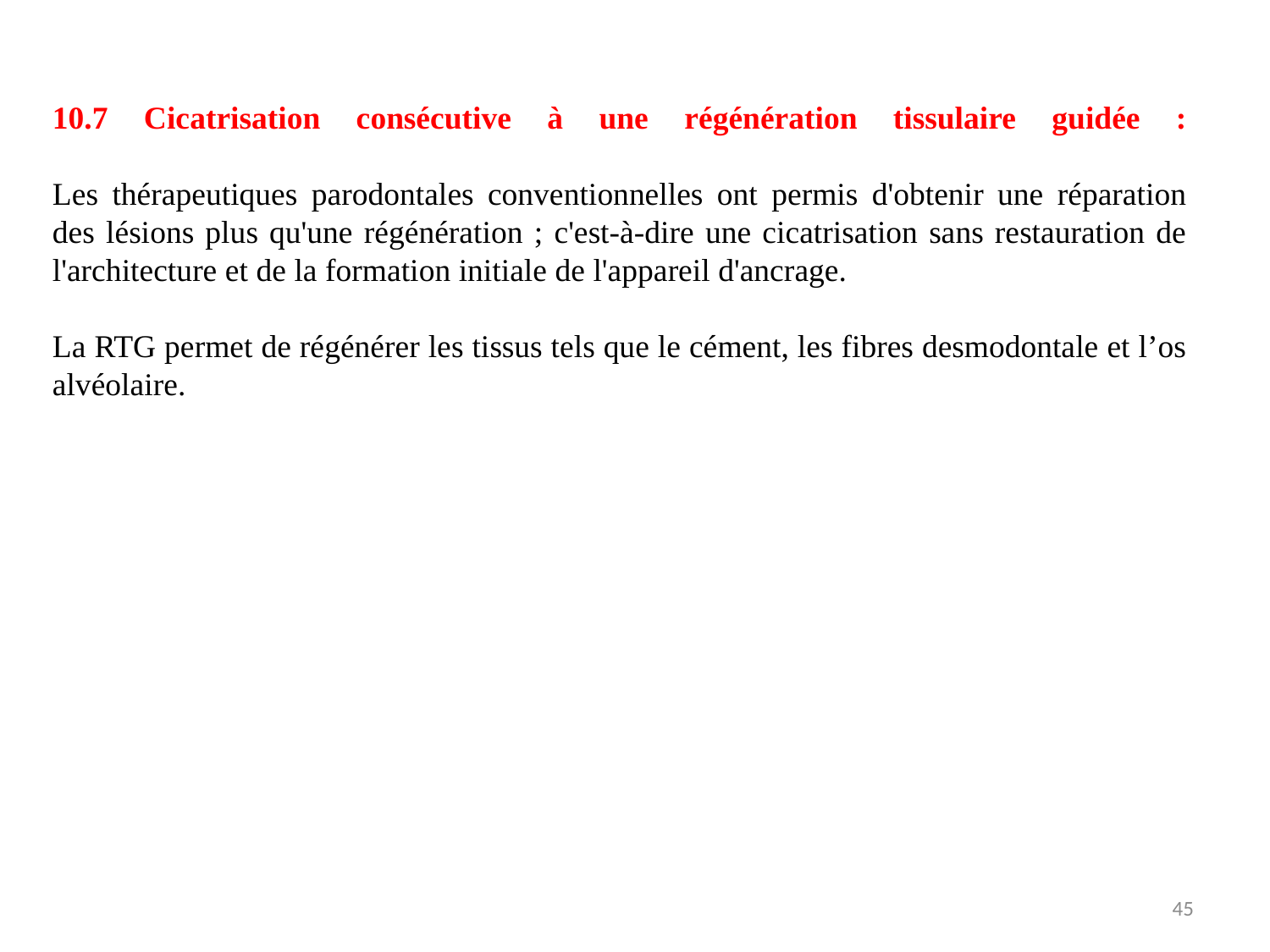

10.7 Cicatrisation consécutive à une régénération tissulaire guidée :
Les thérapeutiques parodontales conventionnelles ont permis d'obtenir une réparation des lésions plus qu'une régénération ; c'est-à-dire une cicatrisation sans restauration de l'architecture et de la formation initiale de l'appareil d'ancrage.

La RTG permet de régénérer les tissus tels que le cément, les fibres desmodontale et l’os alvéolaire.
45